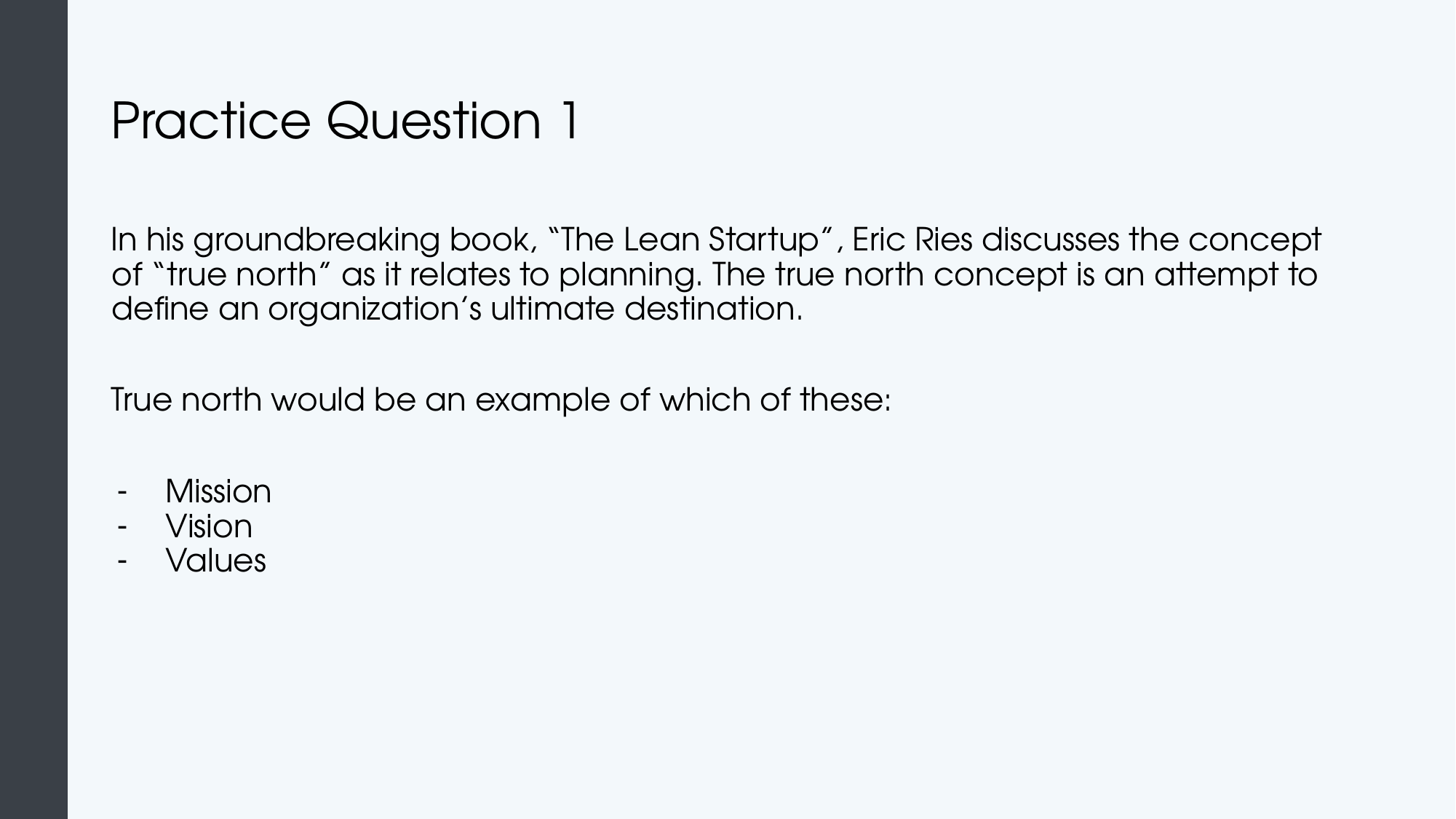

# Practice Question 1
In his groundbreaking book, “The Lean Startup”, Eric Ries discusses the concept of “true north” as it relates to planning. The true north concept is an attempt to define an organization’s ultimate destination.

True north would be an example of which of these:

Mission
Vision
Values